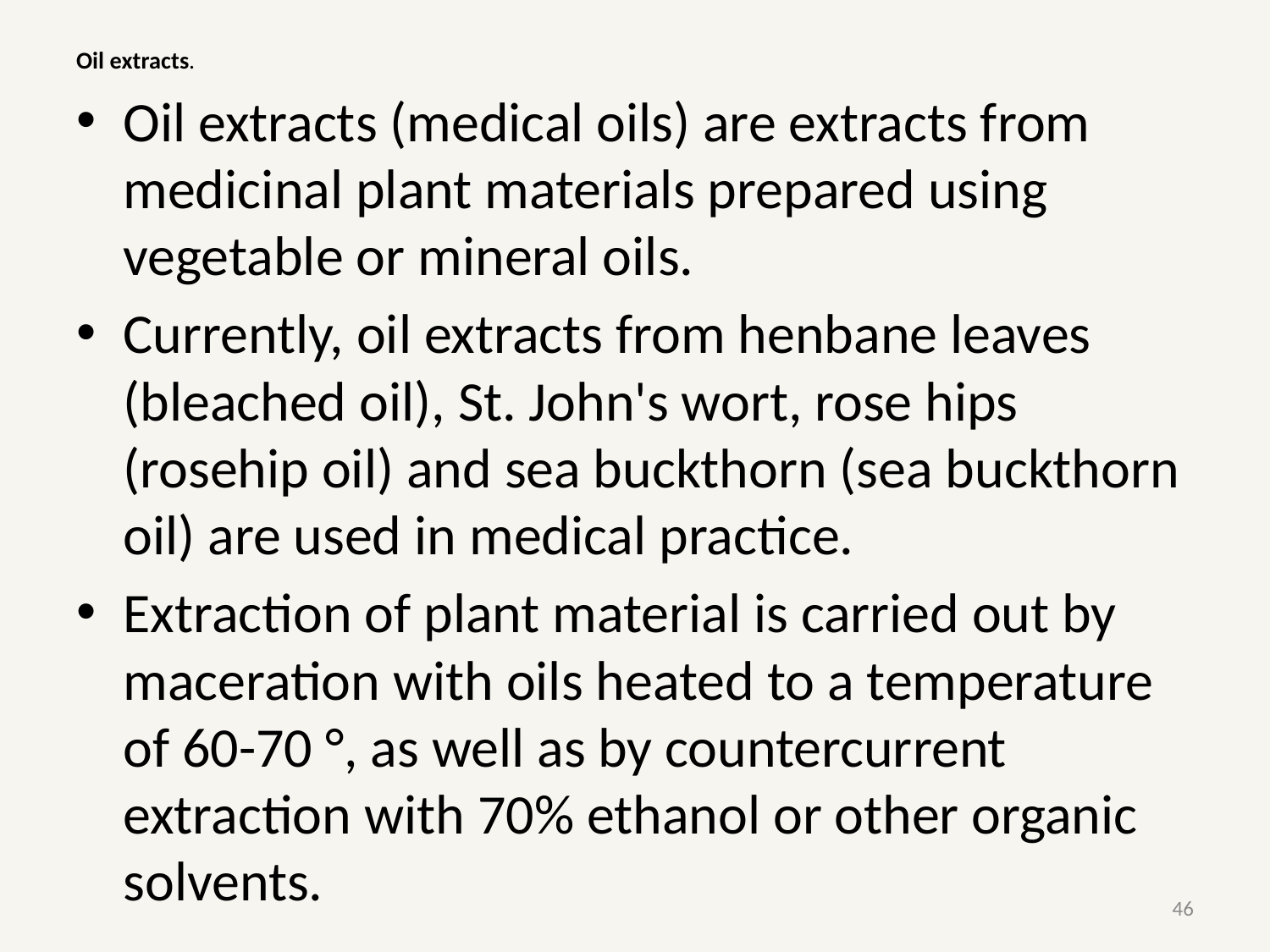

# Oil extracts.
Oil extracts (medical oils) are extracts from medicinal plant materials prepared using vegetable or mineral oils.
Currently, oil extracts from henbane leaves (bleached oil), St. John's wort, rose hips (rosehip oil) and sea buckthorn (sea buckthorn oil) are used in medical practice.
Extraction of plant material is carried out by maceration with oils heated to a temperature of 60-70 °, as well as by countercurrent extraction with 70% ethanol or other organic solvents.

46